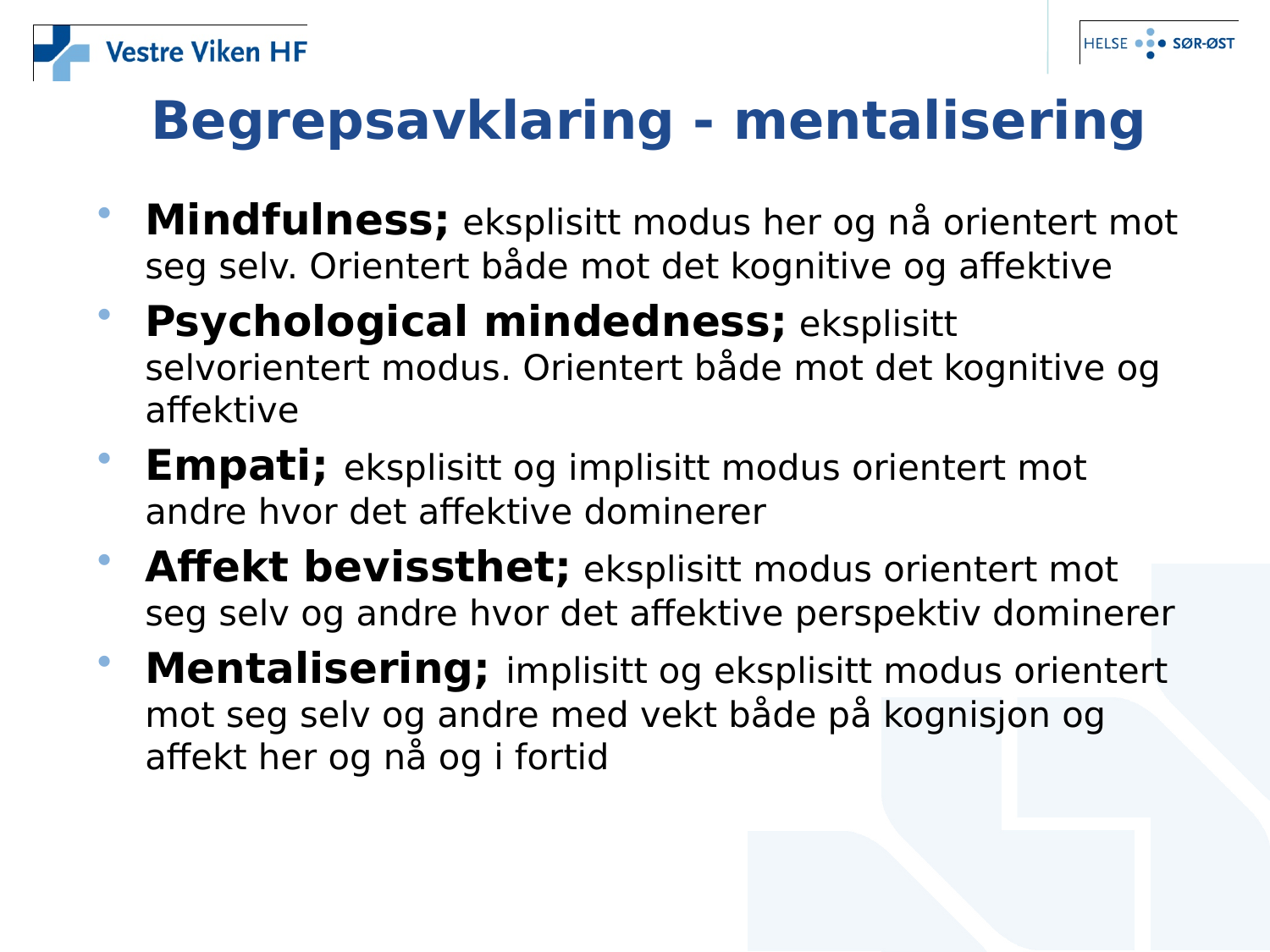

Begrepsavklaring - mentalisering
Mindfulness; eksplisitt modus her og nå orientert mot seg selv. Orientert både mot det kognitive og affektive
Psychological mindedness; eksplisitt selvorientert modus. Orientert både mot det kognitive og affektive
Empati; eksplisitt og implisitt modus orientert mot andre hvor det affektive dominerer
Affekt bevissthet; eksplisitt modus orientert mot seg selv og andre hvor det affektive perspektiv dominerer
Mentalisering; implisitt og eksplisitt modus orientert mot seg selv og andre med vekt både på kognisjon og affekt her og nå og i fortid